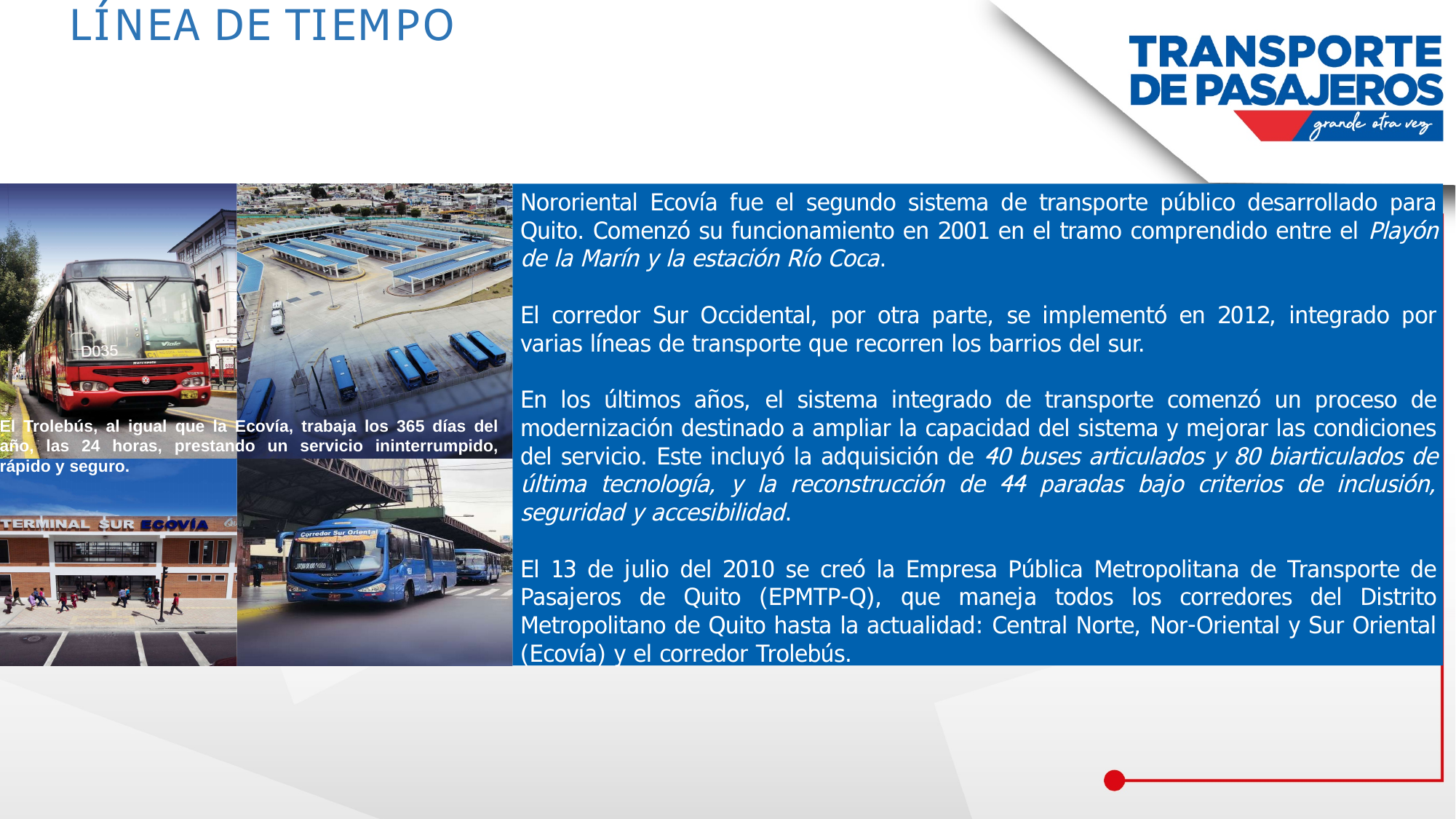

LÍNEA DE TIEMPO

Nororiental Ecovía fue el segundo sistema de transporte público desarrollado para Quito. Comenzó su funcionamiento en 2001 en el tramo comprendido entre el Playón de la Marín y la estación Río Coca.

El corredor Sur Occidental, por otra parte, se implementó en 2012, integrado por varias líneas de transporte que recorren los barrios del sur.

En los últimos años, el sistema integrado de transporte comenzó un proceso de modernización destinado a ampliar la capacidad del sistema y mejorar las condiciones del servicio. Este incluyó la adquisición de 40 buses articulados y 80 biarticulados de última tecnología, y la reconstrucción de 44 paradas bajo criterios de inclusión, seguridad y accesibilidad.

El 13 de julio del 2010 se creó la Empresa Pública Metropolitana de Transporte de Pasajeros de Quito (EPMTP-Q), que maneja todos los corredores del Distrito Metropolitano de Quito hasta la actualidad: Central Norte, Nor-Oriental y Sur Oriental (Ecovía) y el corredor Trolebús.
El Trolebús, al igual que la Ecovía, trabaja los 365 días del año, las 24 horas, prestando un servicio ininterrumpido, rápido y seguro.